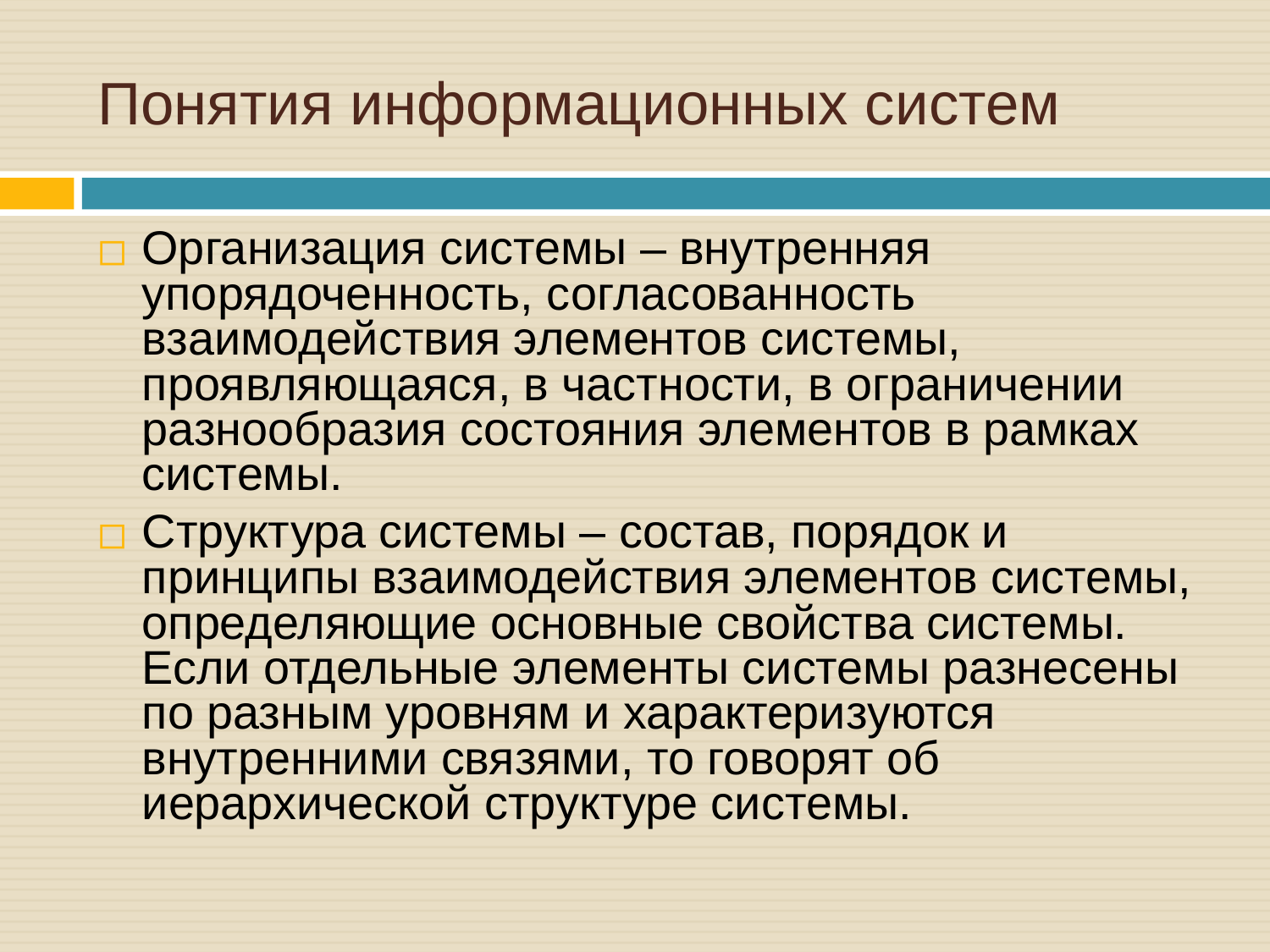

# Понятия информационных систем
Организация системы – внутренняя упорядоченность, согласованность взаимодействия элементов системы, проявляющаяся, в частности, в ограничении разнообразия состояния элементов в рамках системы.
Структура системы – состав, порядок и принципы взаимодействия элементов системы, определяющие основные свойства системы. Если отдельные элементы системы разнесены по разным уровням и характеризуются внутренними связями, то говорят об иерархической структуре системы.